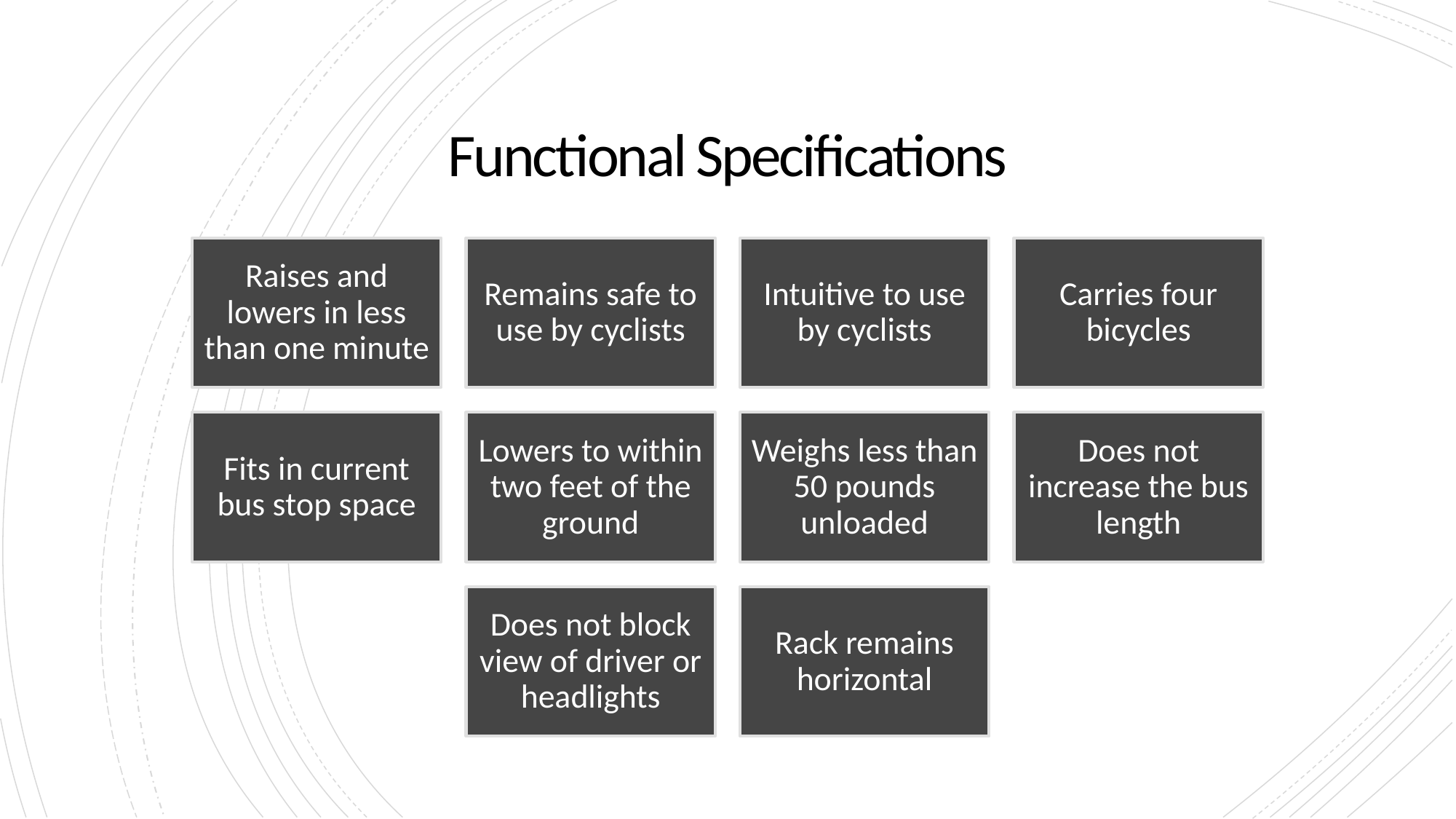

# Functional Specifications
Raises and lowers in less than one minute
Remains safe to use by cyclists
Intuitive to use by cyclists
Carries four bicycles
Fits in current bus stop space
Lowers to within two feet of the ground
Weighs less than 50 pounds unloaded
Does not increase the bus length
Does not block view of driver or headlights
Rack remains horizontal